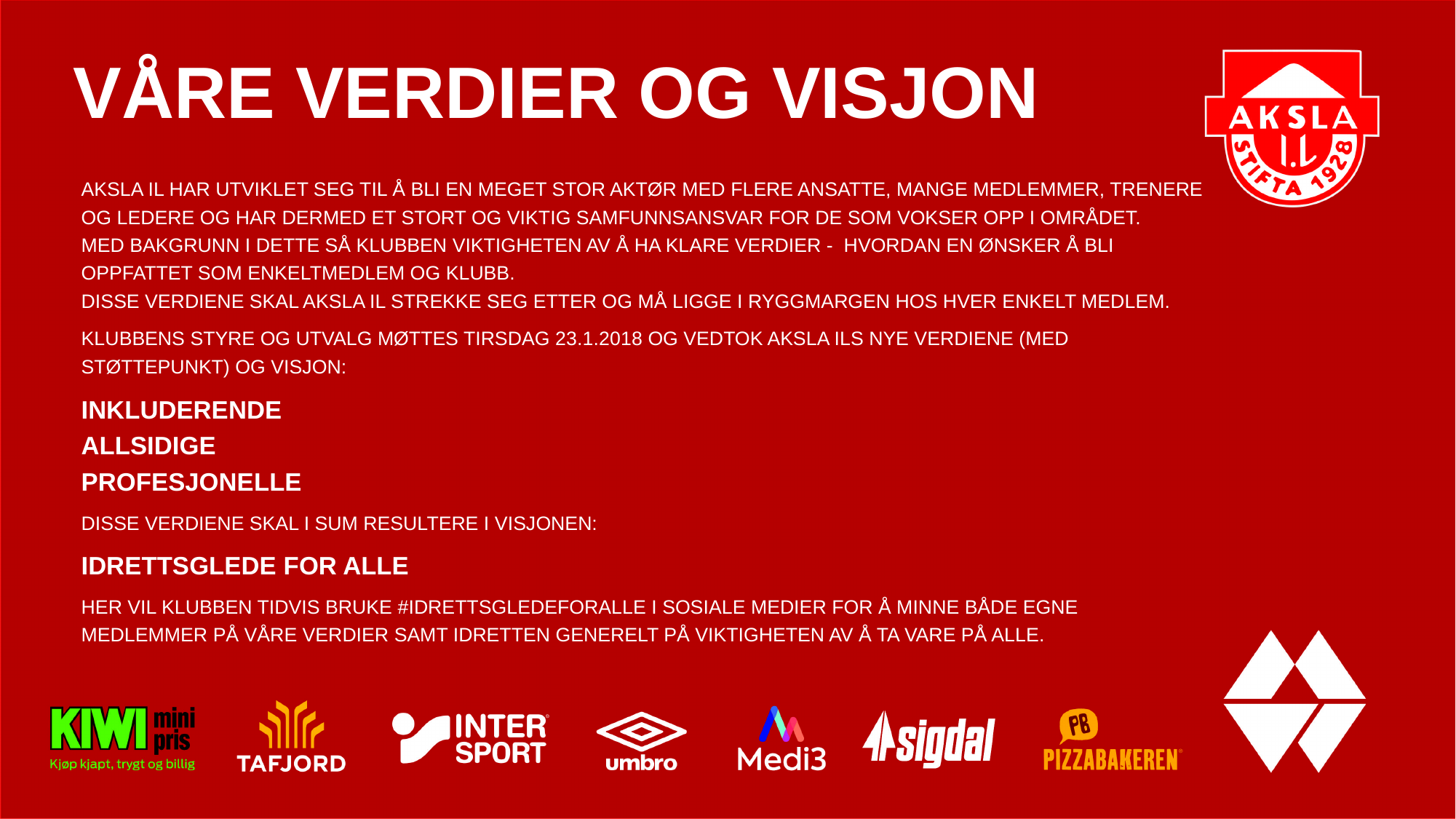

# VÅRE VERDIER OG VISJON
Aksla IL har utviklet seg til å bli en meget stor aktør med flere ansatte, mange medlemmer, trenere og ledere og har dermed et stort og viktig samfunnsansvar for de som vokser opp i området. 
Med bakgrunn i dette så klubben viktigheten av å ha klare verdier -  hvordan en ønsker å bli oppfattet som enkeltmedlem og klubb. 
Disse verdiene skal Aksla IL strekke seg etter og må ligge i ryggmargen hos hver enkelt medlem.
Klubbens styre og utvalg møttes tirsdag 23.1.2018 og vedtok Aksla ILs nye verdiene (med støttepunkt) og visjon:
INKLUDERENDE
ALLSIDIGE
PROFESJONELLE
Disse verdiene skal i sum resultere i visjonen:
IDRETTSGLEDE FOR ALLE
Her vil klubben tidvis bruke #idrettsgledeforalle i sosiale medier for å minne både egne medlemmer på våre verdier samt idretten generelt på viktigheten av å ta vare på alle.